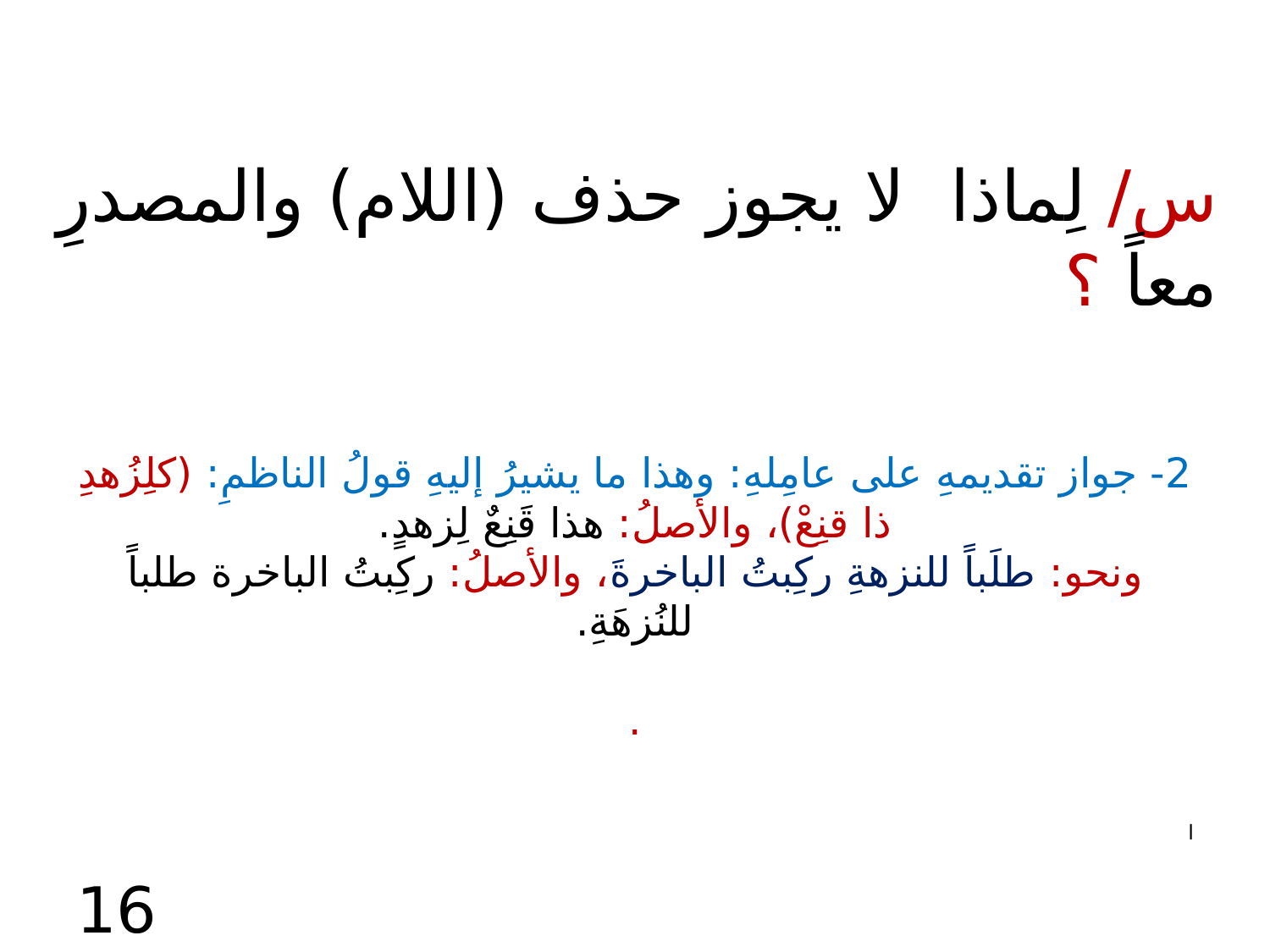

س/ لِماذا  لا يجوز حذف (اللام) والمصدرِ معاً ؟
# 2- جواز تقديمهِ على عامِلهِ: وهذا ما يشيرُ إليهِ قولُ الناظمِ: (كلِزُهدِ ذا قنِعْ)، والأصلُ: هذا قَنِعٌ لِزهدٍ. ونحو: طلَباً للنزهةِ ركِبتُ الباخرةَ، والأصلُ: ركِبتُ الباخرة طلباً للنُزهَةِ. .
ا
16